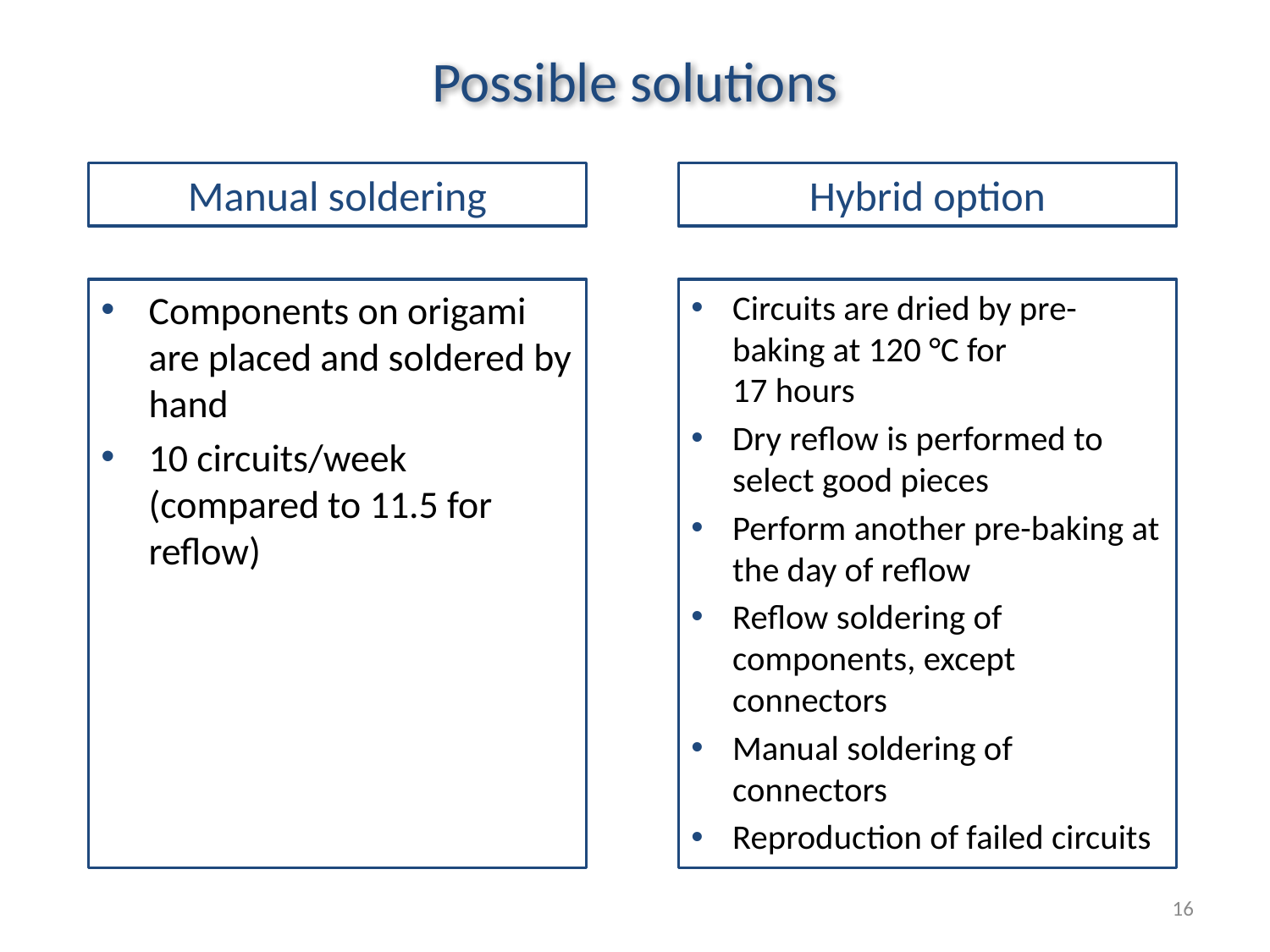

# Possible solutions
Manual soldering
Hybrid option
Components on origami are placed and soldered by hand
10 circuits/week (compared to 11.5 for reflow)
Circuits are dried by pre-baking at 120 °C for
17 hours
Dry reflow is performed to select good pieces
Perform another pre-baking at the day of reflow
Reflow soldering of components, except connectors
Manual soldering of connectors
Reproduction of failed circuits

16